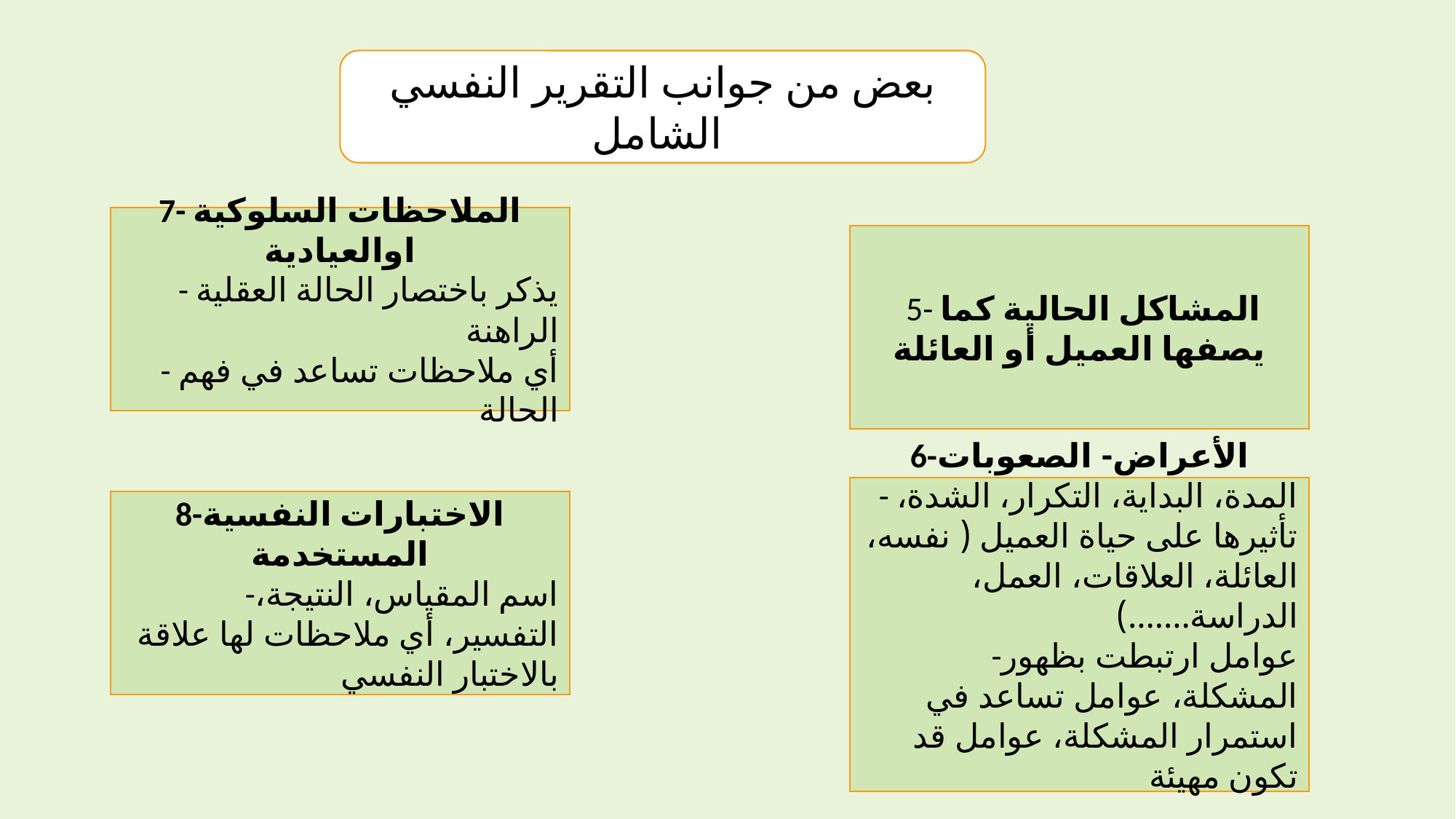

بعض من جوانب التقرير النفسي الشامل

7- الملاحظات السلوكية اوالعيادية
- يذكر باختصار الحالة العقلية الراهنة
- أي ملاحظات تساعد في فهم الحالة

 5- المشاكل الحالية كما يصفها العميل أو العائلة
6-الأعراض- الصعوبات
- المدة، البداية، التكرار، الشدة، تأثيرها على حياة العميل ( نفسه، العائلة، العلاقات، العمل، الدراسة.......)
-عوامل ارتبطت بظهور المشكلة، عوامل تساعد في استمرار المشكلة، عوامل قد تكون مهيئة

8-الاختبارات النفسية المستخدمة
-اسم المقياس، النتيجة، التفسير، أي ملاحظات لها علاقة بالاختبار النفسي